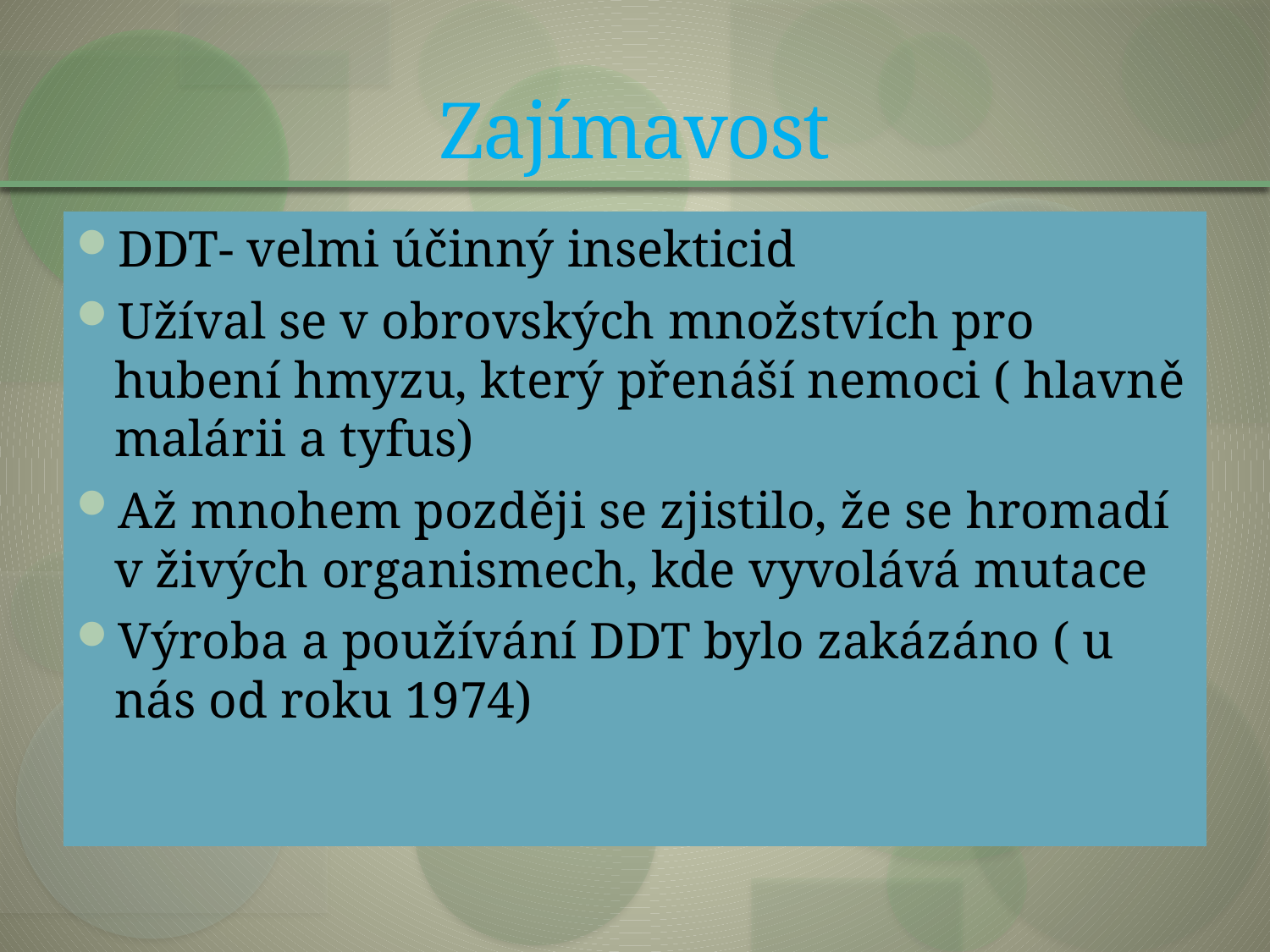

# Zajímavost
DDT- velmi účinný insekticid
Užíval se v obrovských množstvích pro hubení hmyzu, který přenáší nemoci ( hlavně malárii a tyfus)
Až mnohem později se zjistilo, že se hromadí v živých organismech, kde vyvolává mutace
Výroba a používání DDT bylo zakázáno ( u nás od roku 1974)